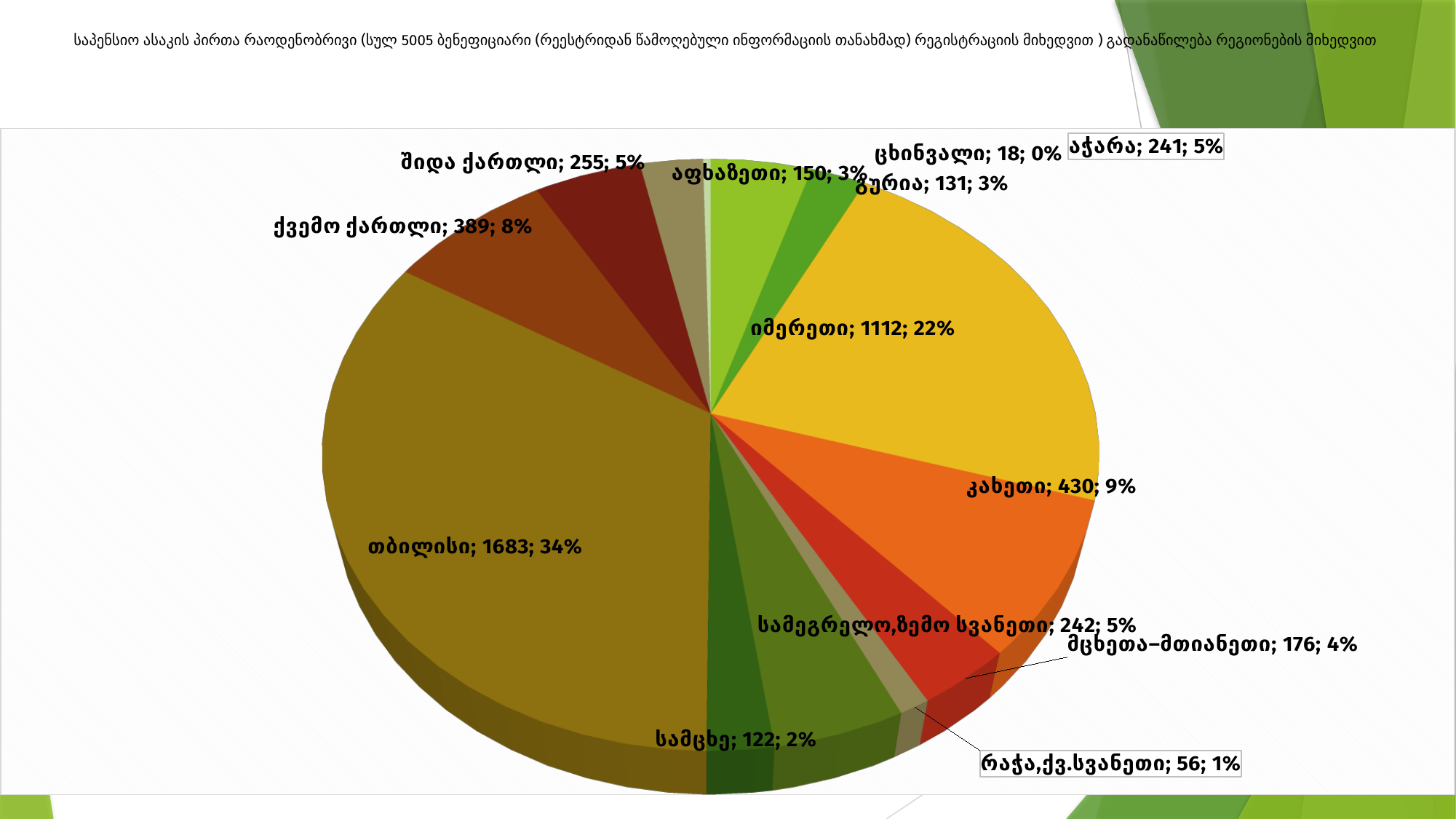

# საპენსიო ასაკის პირთა რაოდენობრივი (სულ 5005 ბენეფიციარი (რეესტრიდან წამოღებული ინფორმაციის თანახმად) რეგისტრაციის მიხედვით ) გადანაწილება რეგიონების მიხედვით

[unsupported chart]